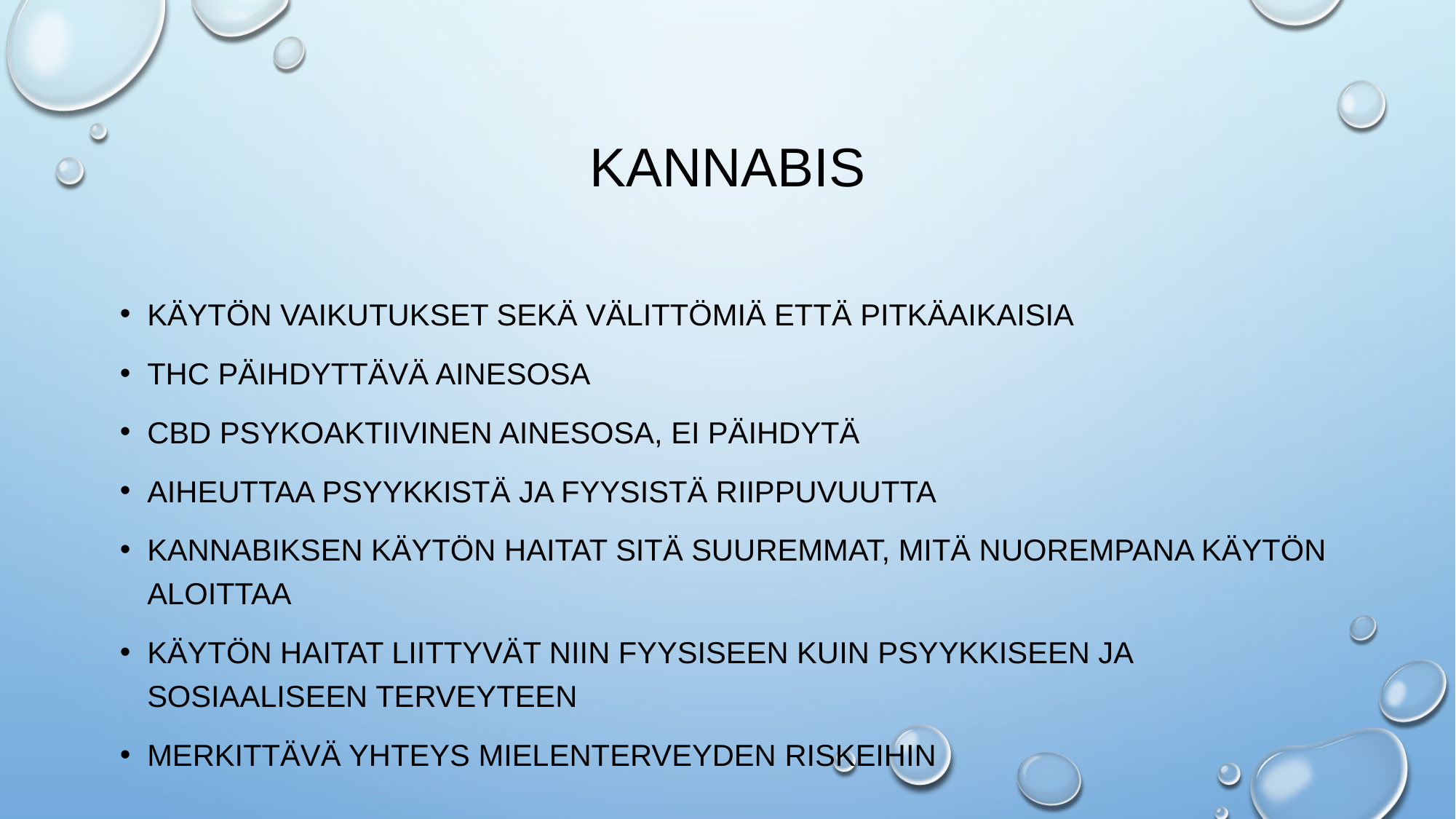

# kannabis
käytön vaikutukset sekä välittömiä että pitkäaikaisia
THC päihdyttävä ainesosa
CBD psykoaktiivinen ainesosa, ei päihdytä
aiheuttaa psyykkistä ja fyysistä riippuvuutta
kannabiksen käytön haitat sitä suuremmat, mitä nuorempana käytön aloittaa
käytön haitat liittyvät niin fyysiseen kuin psyykkiseen ja sosiaaliseen terveyteen
merkittävä yhteys mielenterveyden riskeihin